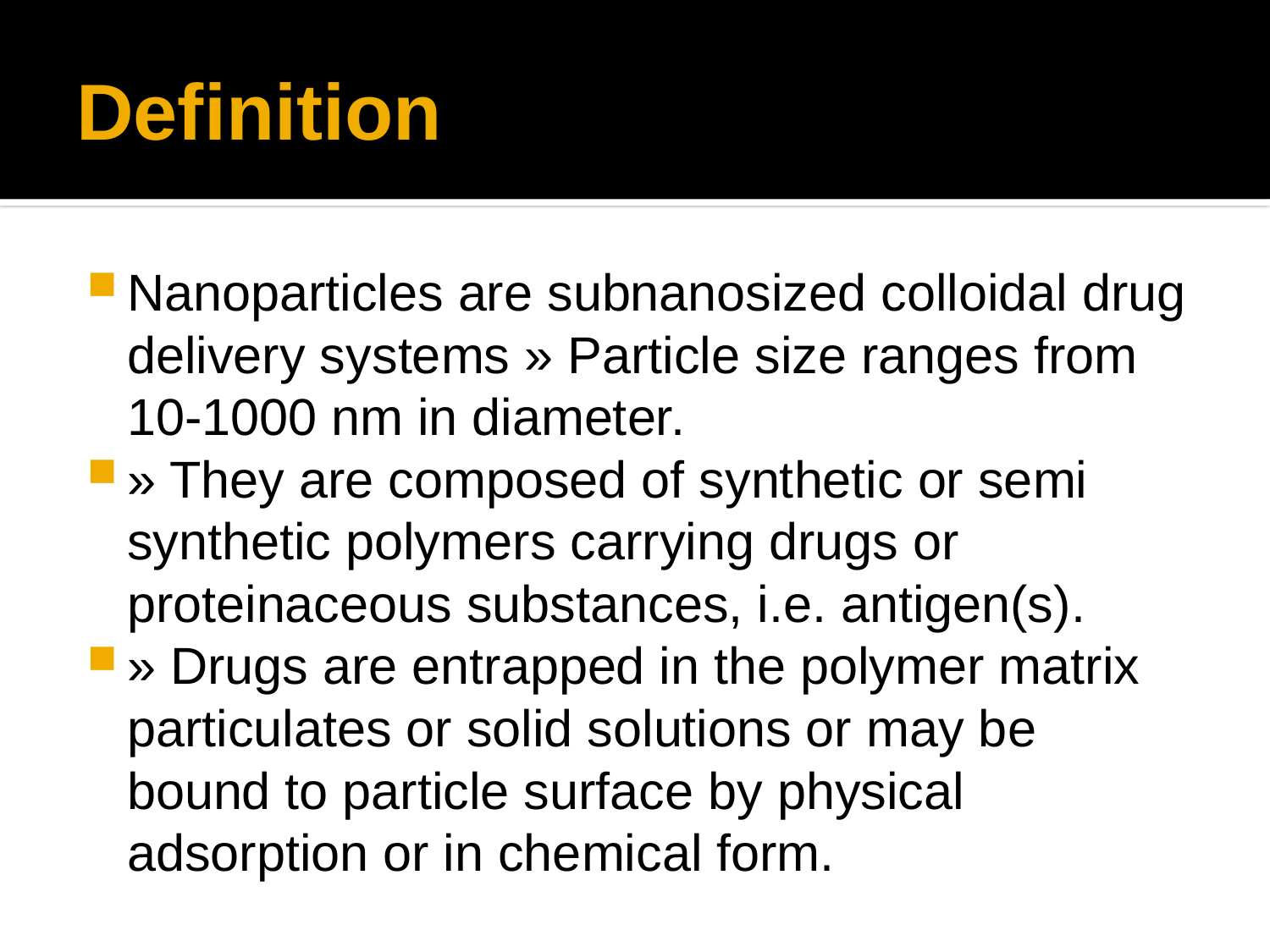

# Definition
Nanoparticles are subnanosized colloidal drug delivery systems » Particle size ranges from 10-1000 nm in diameter.
» They are composed of synthetic or semi synthetic polymers carrying drugs or proteinaceous substances, i.e. antigen(s).
» Drugs are entrapped in the polymer matrix particulates or solid solutions or may be bound to particle surface by physical adsorption or in chemical form.